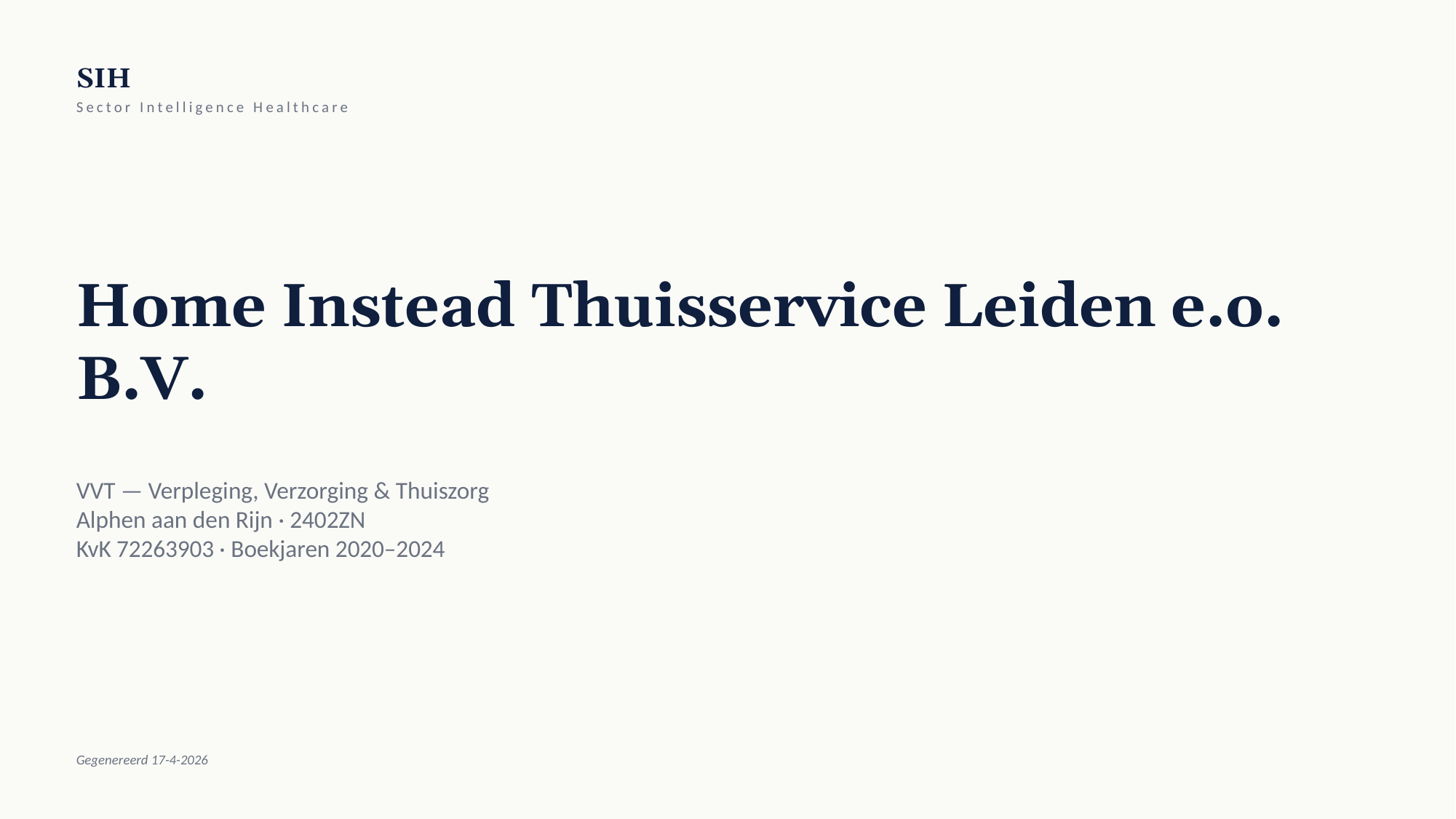

SIH
Sector Intelligence Healthcare
Home Instead Thuisservice Leiden e.o. B.V.
VVT — Verpleging, Verzorging & Thuiszorg
Alphen aan den Rijn · 2402ZN
KvK 72263903 · Boekjaren 2020–2024
Gegenereerd 17-4-2026